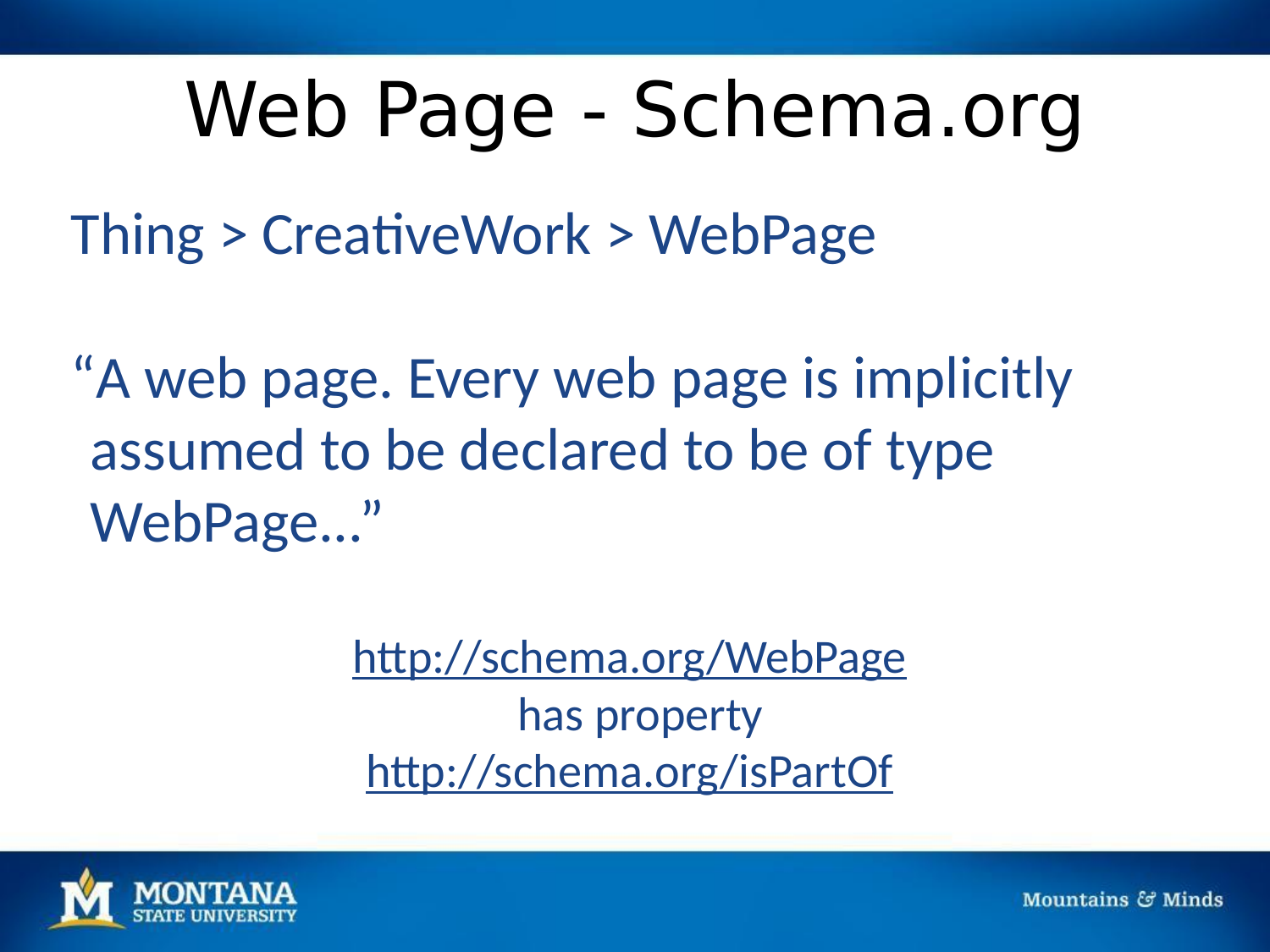

# Web Page - Schema.org
Thing > CreativeWork > WebPage

“A web page. Every web page is implicitly assumed to be declared to be of type WebPage...”

http://schema.org/WebPage
has property
http://schema.org/isPartOf